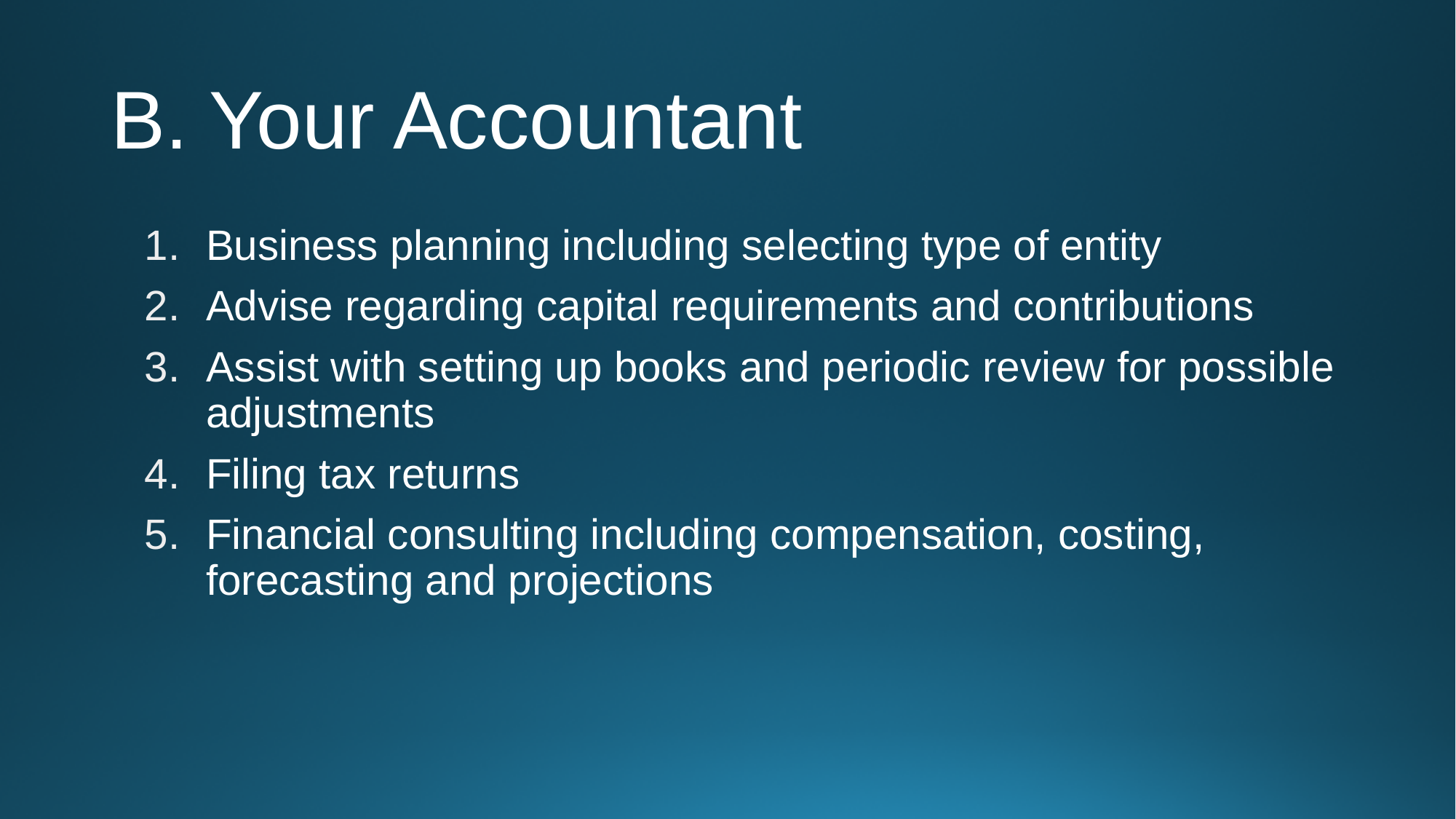

# B. Your Accountant
Business planning including selecting type of entity
Advise regarding capital requirements and contributions
Assist with setting up books and periodic review for possible adjustments
Filing tax returns
Financial consulting including compensation, costing, forecasting and projections